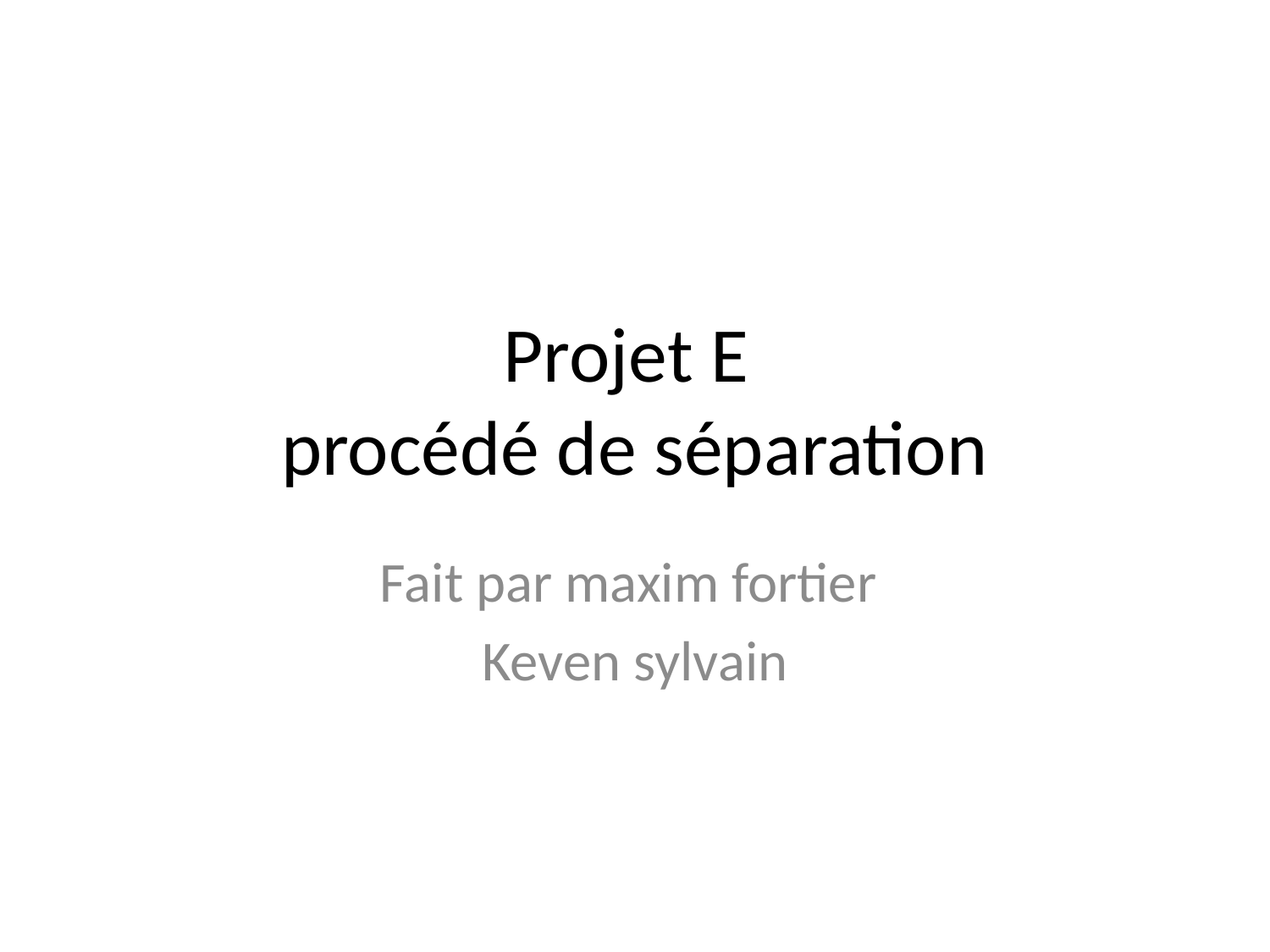

# Projet E procédé de séparation
Fait par maxim fortier
Keven sylvain